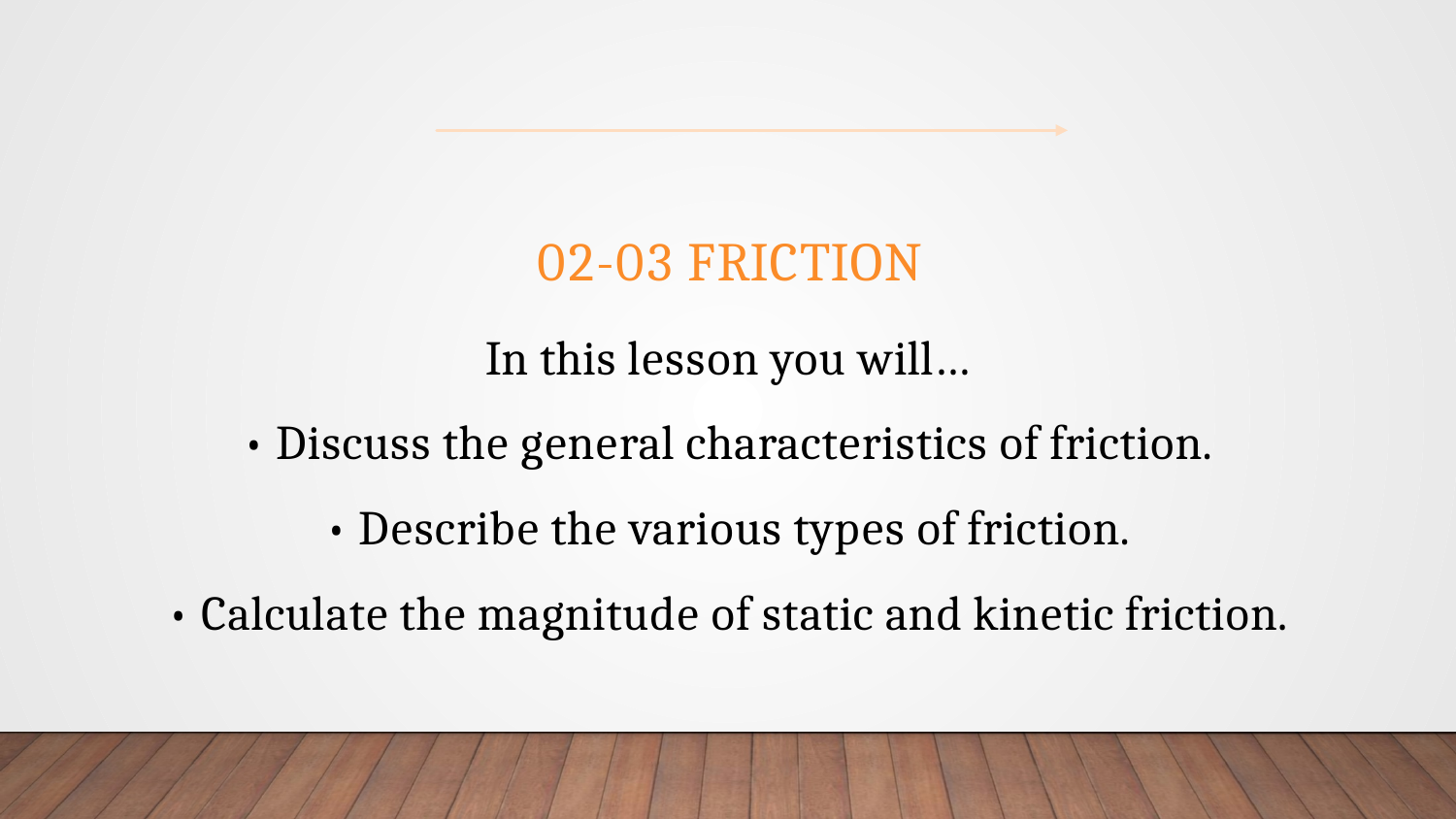

# 02-03 Friction
In this lesson you will…
• Discuss the general characteristics of friction.
• Describe the various types of friction.
• Calculate the magnitude of static and kinetic friction.